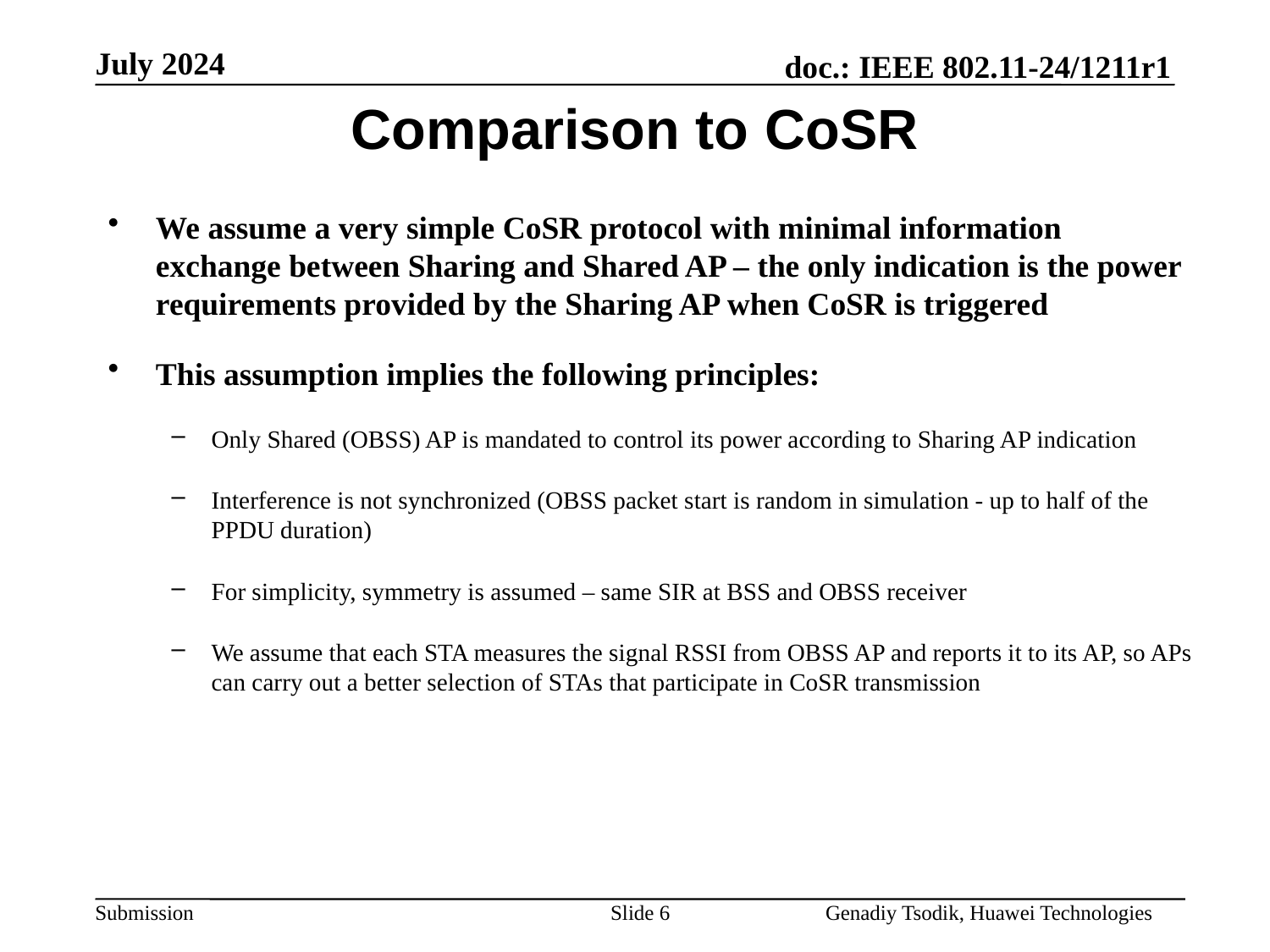

Comparison to CoSR
We assume a very simple CoSR protocol with minimal information exchange between Sharing and Shared AP – the only indication is the power requirements provided by the Sharing AP when CoSR is triggered
This assumption implies the following principles:
Only Shared (OBSS) AP is mandated to control its power according to Sharing AP indication
Interference is not synchronized (OBSS packet start is random in simulation - up to half of the PPDU duration)
For simplicity, symmetry is assumed – same SIR at BSS and OBSS receiver
We assume that each STA measures the signal RSSI from OBSS AP and reports it to its AP, so APs can carry out a better selection of STAs that participate in CoSR transmission

Slide 6